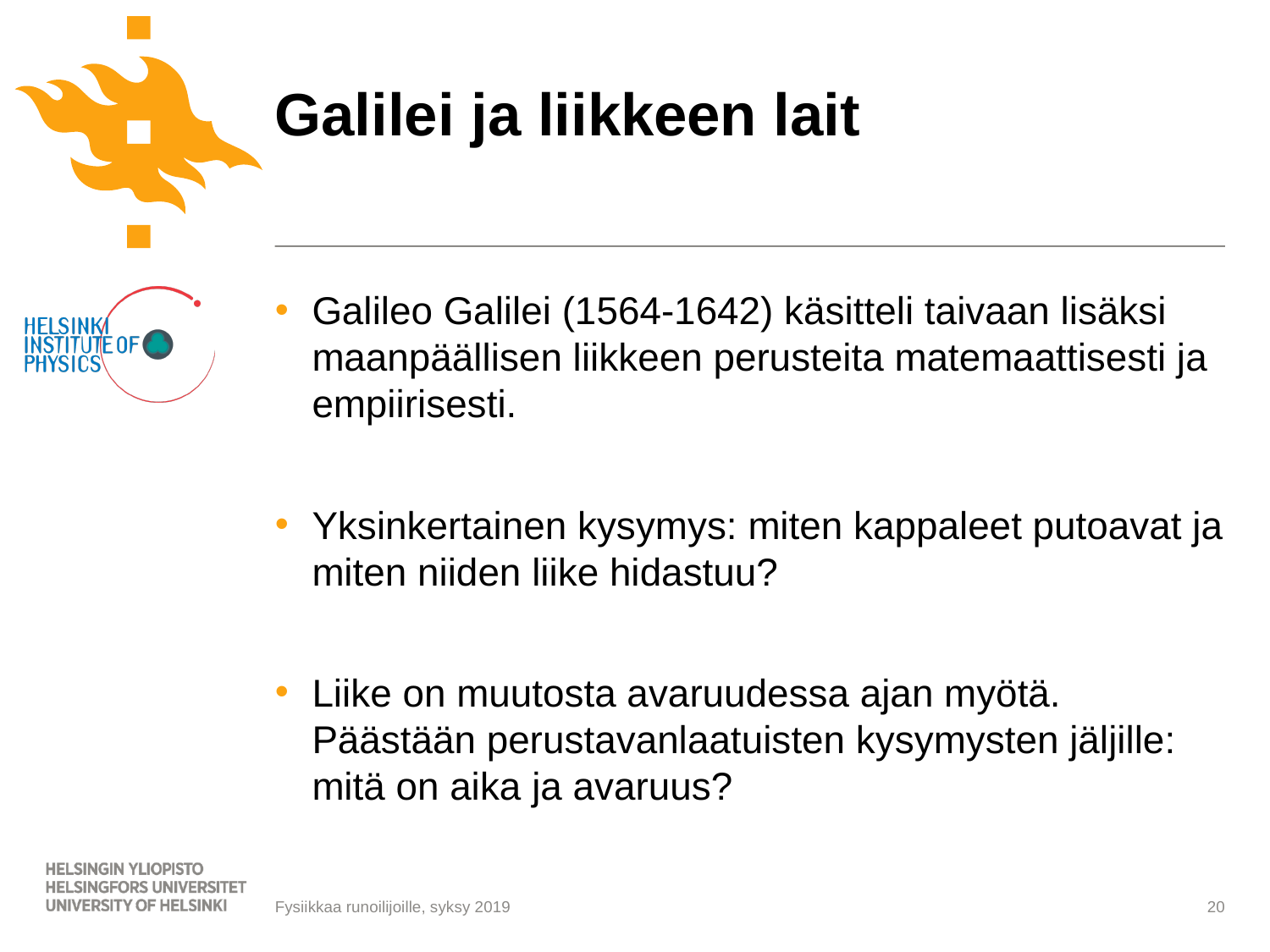

# Galilei ja liikkeen lait
Galileo Galilei (1564-1642) käsitteli taivaan lisäksi maanpäällisen liikkeen perusteita matemaattisesti ja empiirisesti.

Yksinkertainen kysymys: miten kappaleet putoavat ja miten niiden liike hidastuu?

Liike on muutosta avaruudessa ajan myötä. Päästään perustavanlaatuisten kysymysten jäljille: mitä on aika ja avaruus?
Fysiikkaa runoilijoille, syksy 2019
20